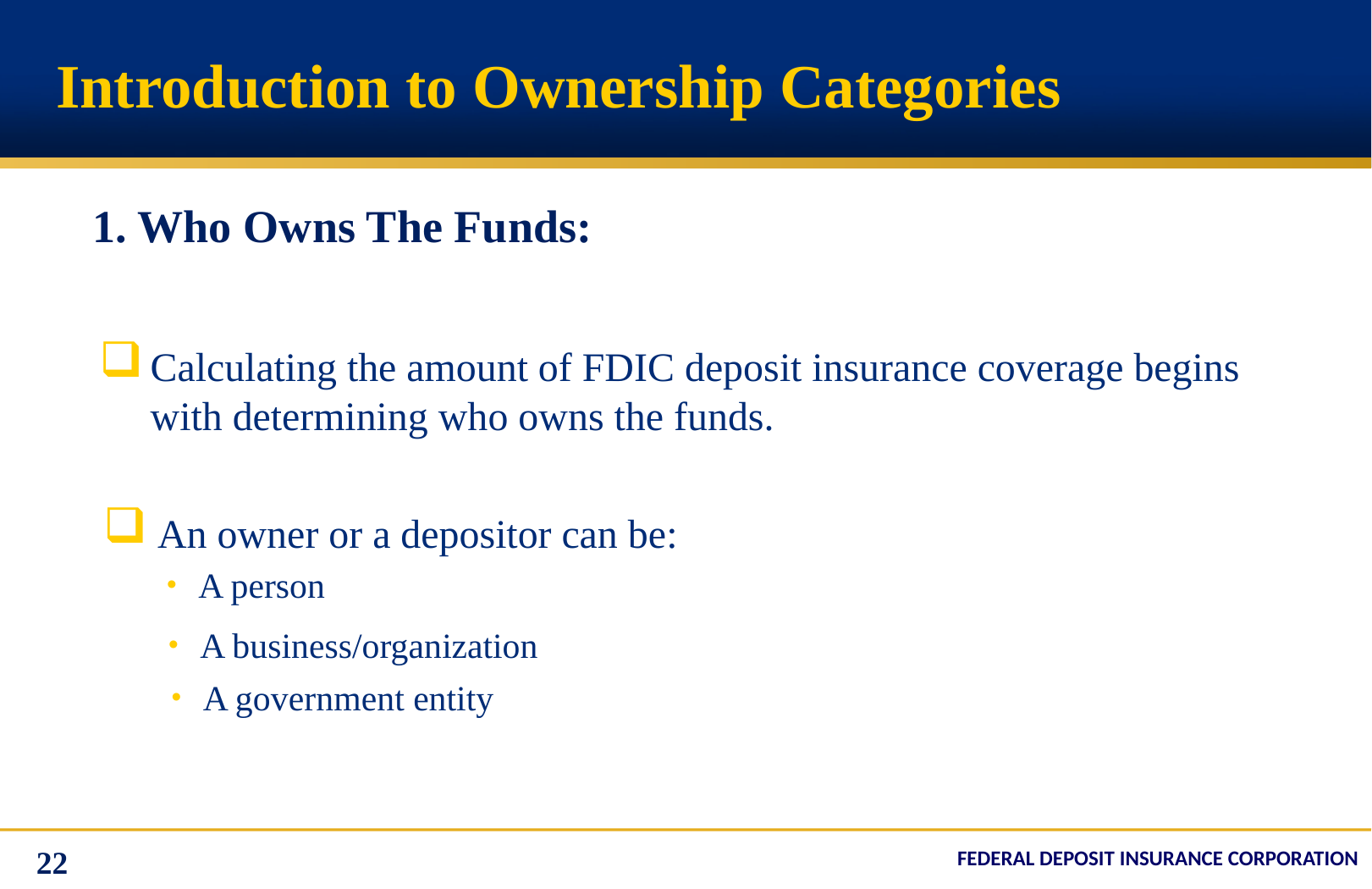

# Introduction to Ownership Categories
   1. Who Owns The Funds:

Calculating the amount of FDIC deposit insurance coverage begins  with determining who owns the funds.

 An owner or a depositor can be:
A person

A business/organization

A government entity
22